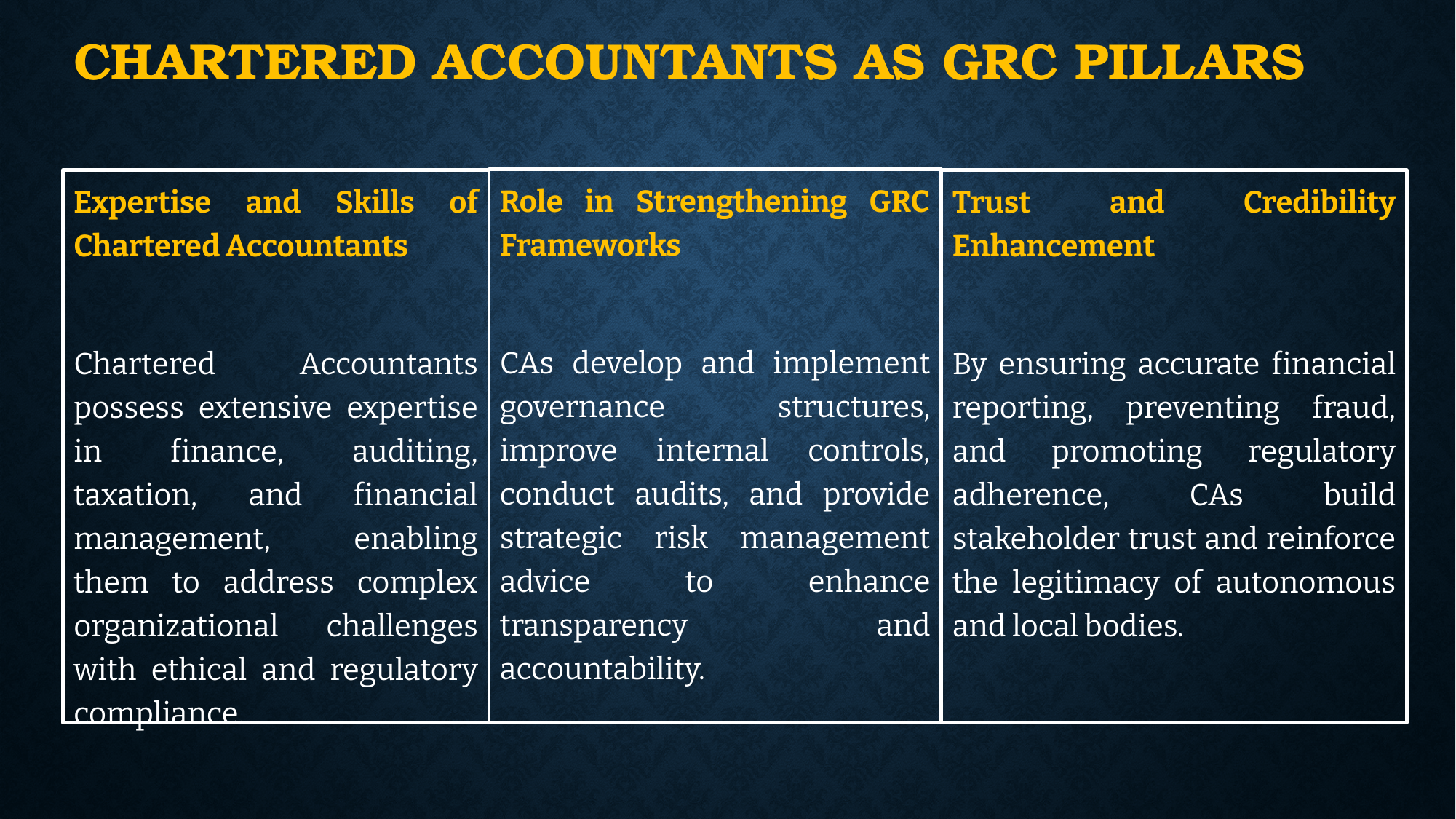

# CHARTERED ACCOUNTANTS AS GRC PILLARS
Role in Strengthening GRC Frameworks

CAs develop and implement governance structures, improve internal controls, conduct audits, and provide strategic risk management advice to enhance transparency and accountability.

Expertise and Skills of Chartered Accountants

Chartered Accountants possess extensive expertise in finance, auditing, taxation, and financial management, enabling them to address complex organizational challenges with ethical and regulatory compliance.

Trust and Credibility Enhancement

By ensuring accurate financial reporting, preventing fraud, and promoting regulatory adherence, CAs build stakeholder trust and reinforce the legitimacy of autonomous and local bodies.